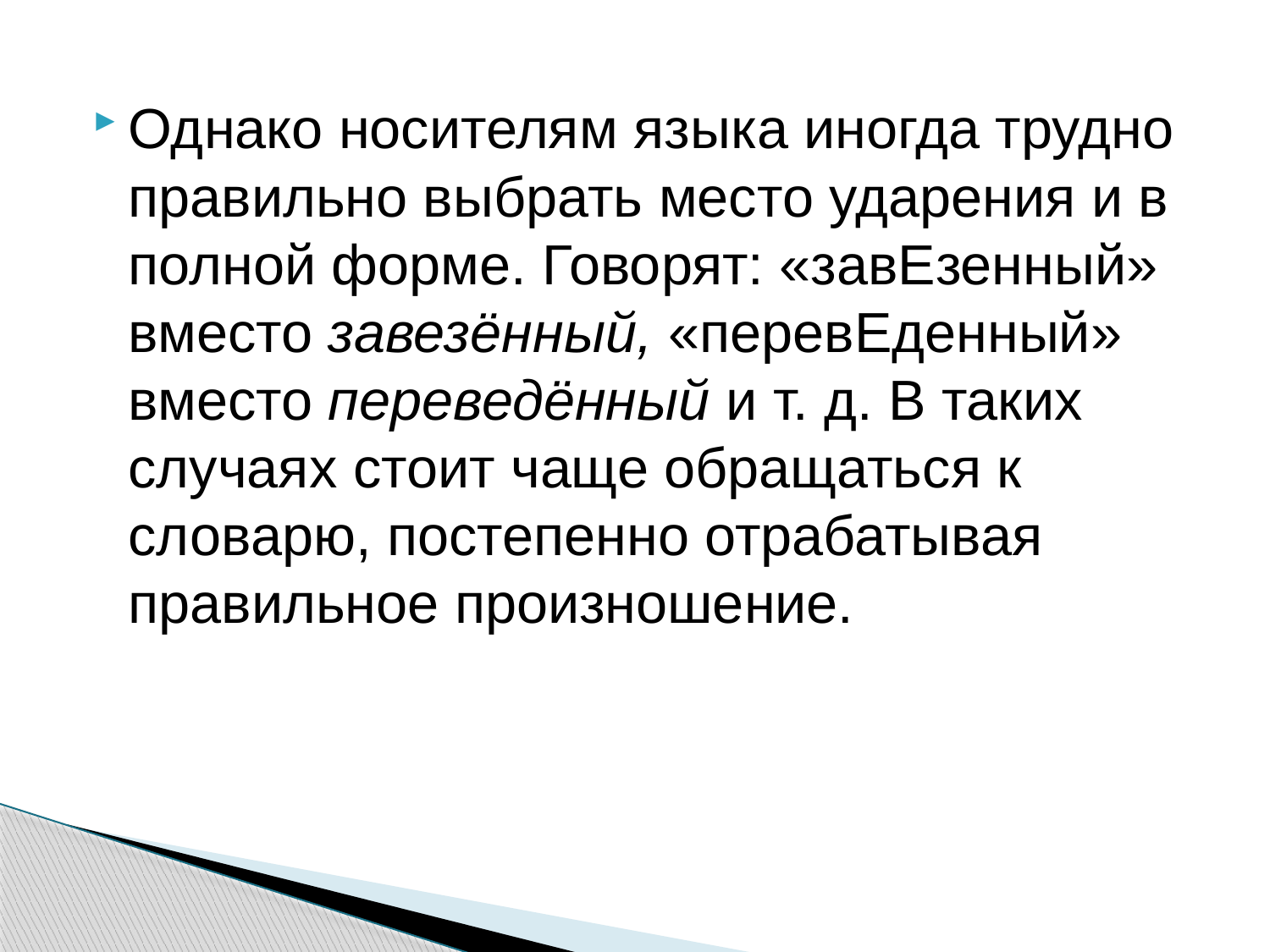

Однако носителям языка иногда трудно правильно выбрать место ударения и в полной форме. Говорят: «завЕзенный» вместо завезённый, «перевЕденный» вместо переведённый и т. д. В таких случаях стоит чаще обращаться к словарю, постепенно отрабатывая правильное произношение.